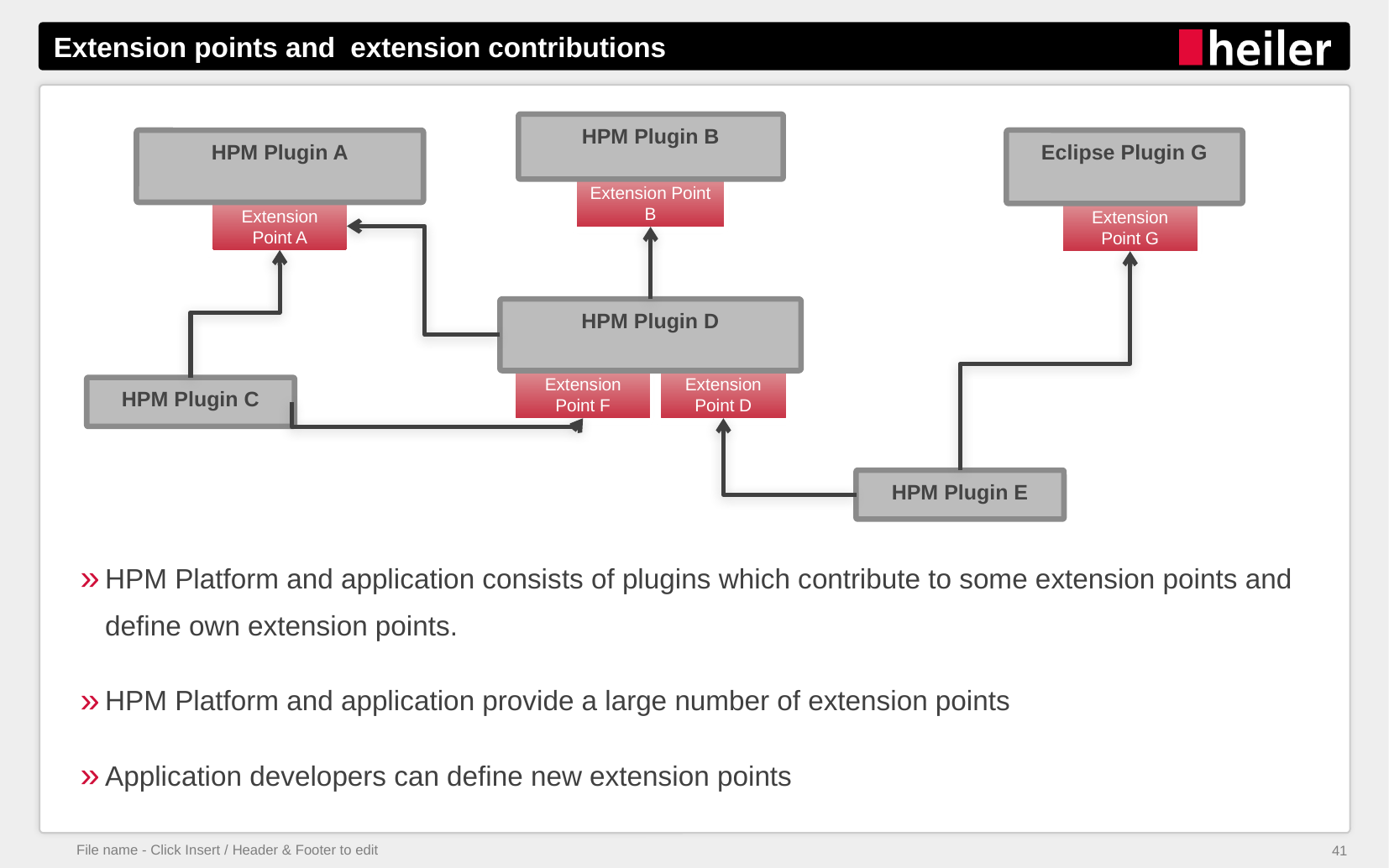

# Extension points and  extension contributions
HPM Plugin B
HPM Plugin A
Eclipse Plugin G
Extension Point B
Extension Point A
Extension Point G
HPM Plugin D
Extension Point D
Extension Point F
HPM Plugin C
HPM Plugin E
HPM Platform and application consists of plugins which contribute to some extension points and define own extension points.
HPM Platform and application provide a large number of extension points
Application developers can define new extension points
File name - Click Insert / Header & Footer to edit